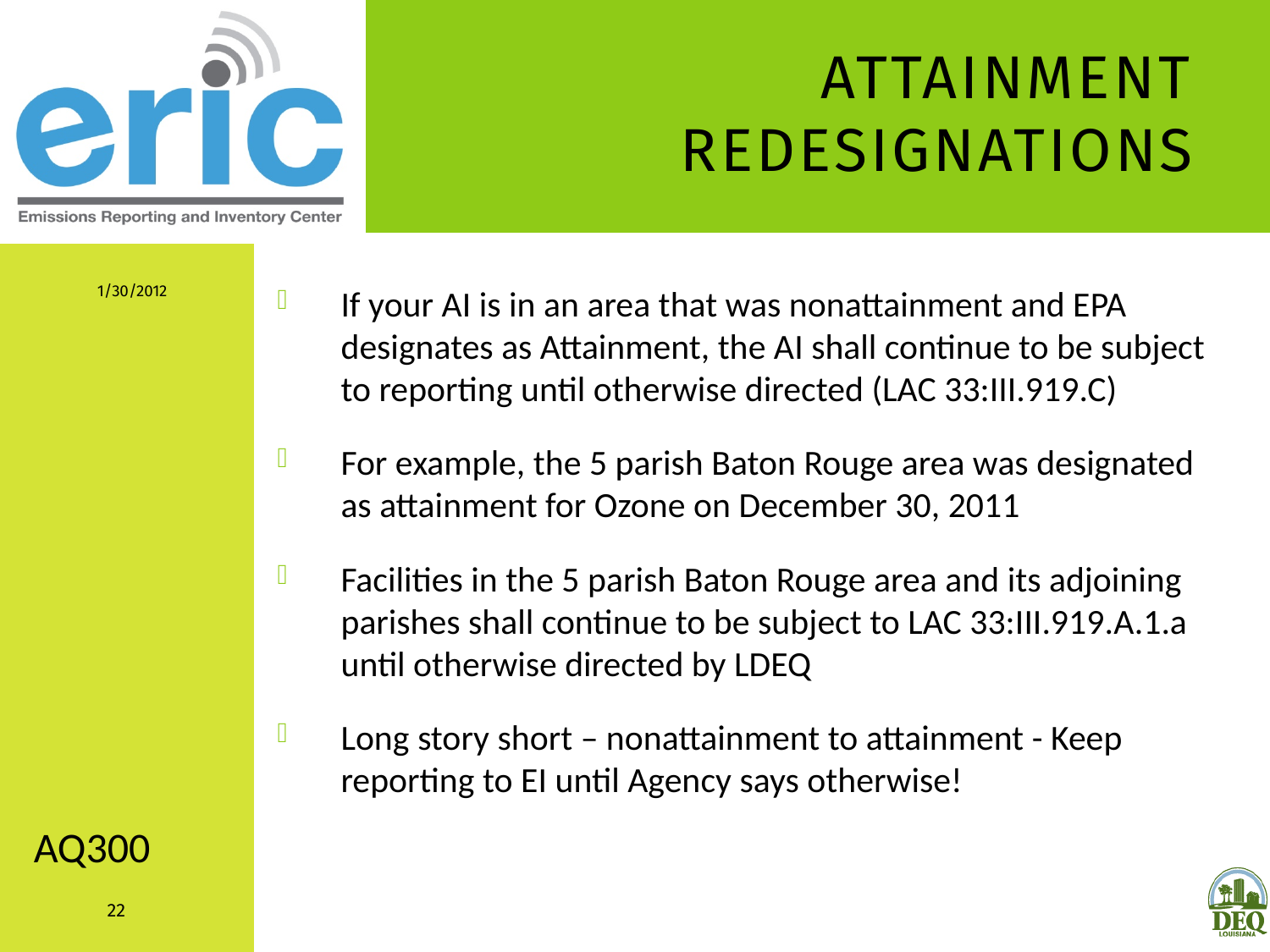

# Attainment Redesignations
1/30/2012
If your AI is in an area that was nonattainment and EPA designates as Attainment, the AI shall continue to be subject to reporting until otherwise directed (LAC 33:III.919.C)
For example, the 5 parish Baton Rouge area was designated as attainment for Ozone on December 30, 2011
Facilities in the 5 parish Baton Rouge area and its adjoining parishes shall continue to be subject to LAC 33:III.919.A.1.a until otherwise directed by LDEQ
Long story short – nonattainment to attainment - Keep reporting to EI until Agency says otherwise!

AQ300
22